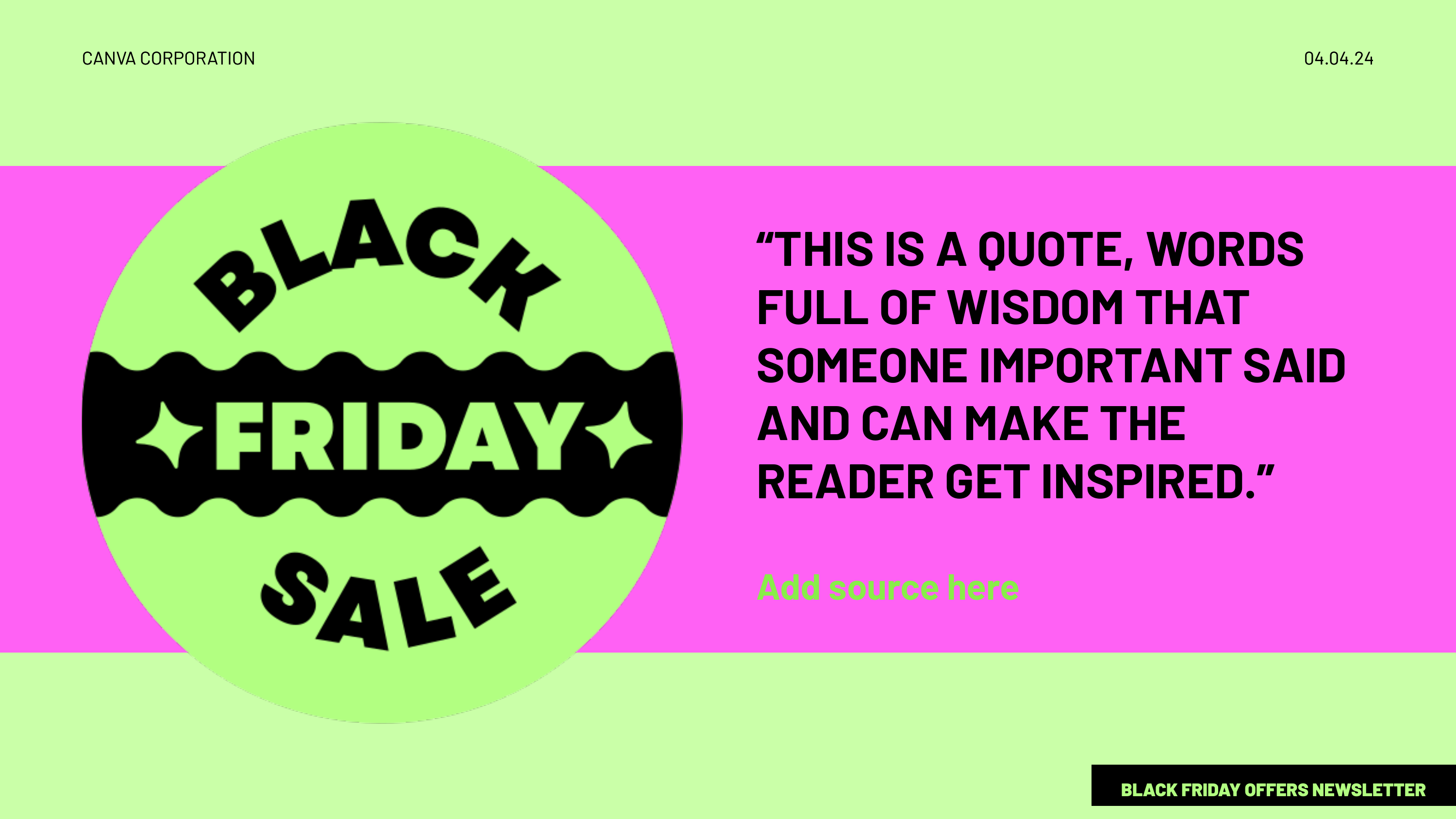

CANVA CORPORATION
04.04.24

“THIS IS A QUOTE, WORDS FULL OF WISDOM THAT SOMEONE IMPORTANT SAID AND CAN MAKE THE READER GET INSPIRED.”
Add source here

BLACK FRIDAY OFFERS NEWSLETTER